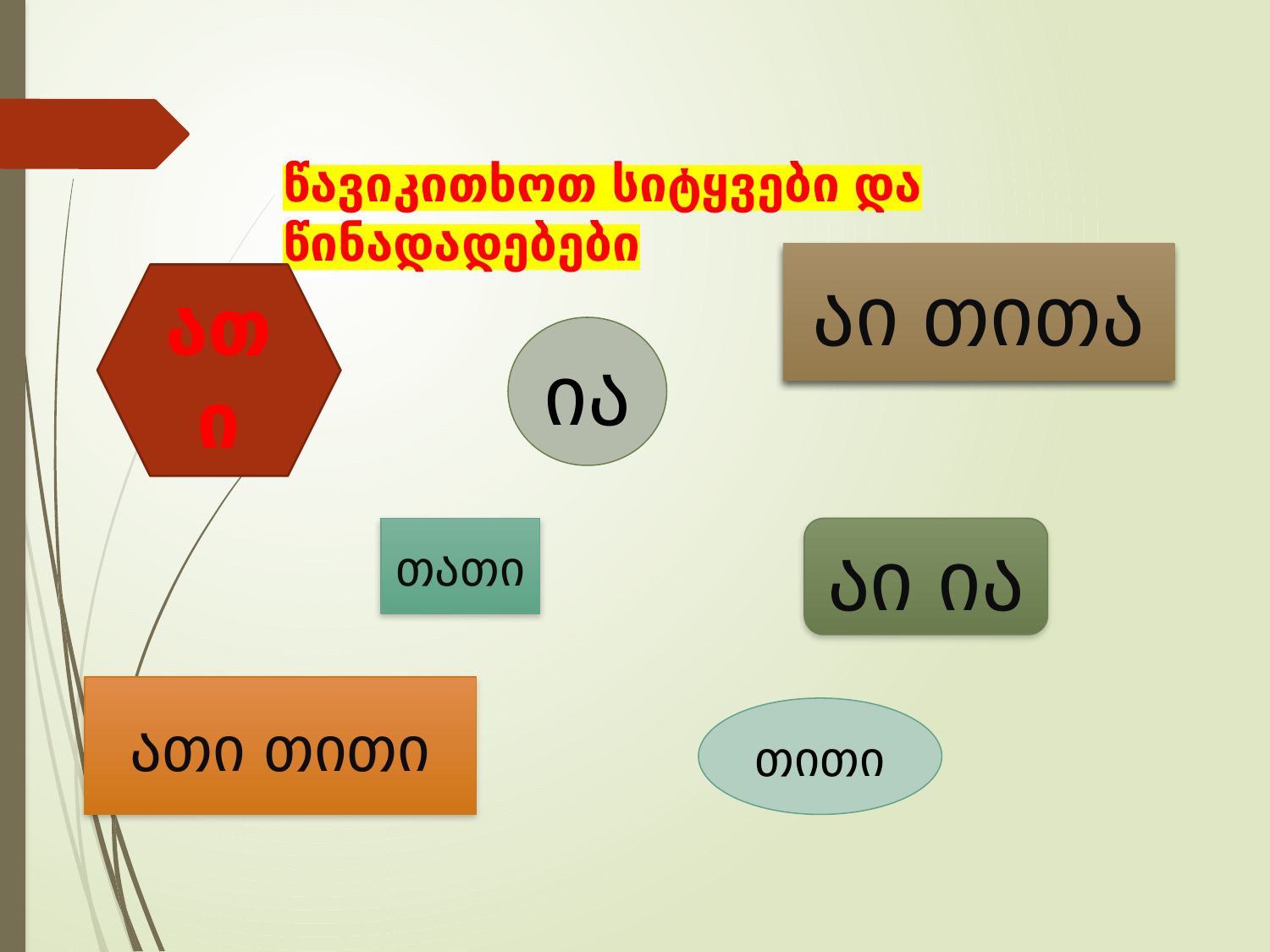

# წავიკითხოთ სიტყვები და წინადადებები
აი თითა
ათი
ია
თათი
აი ია
ათი თითი
თითი